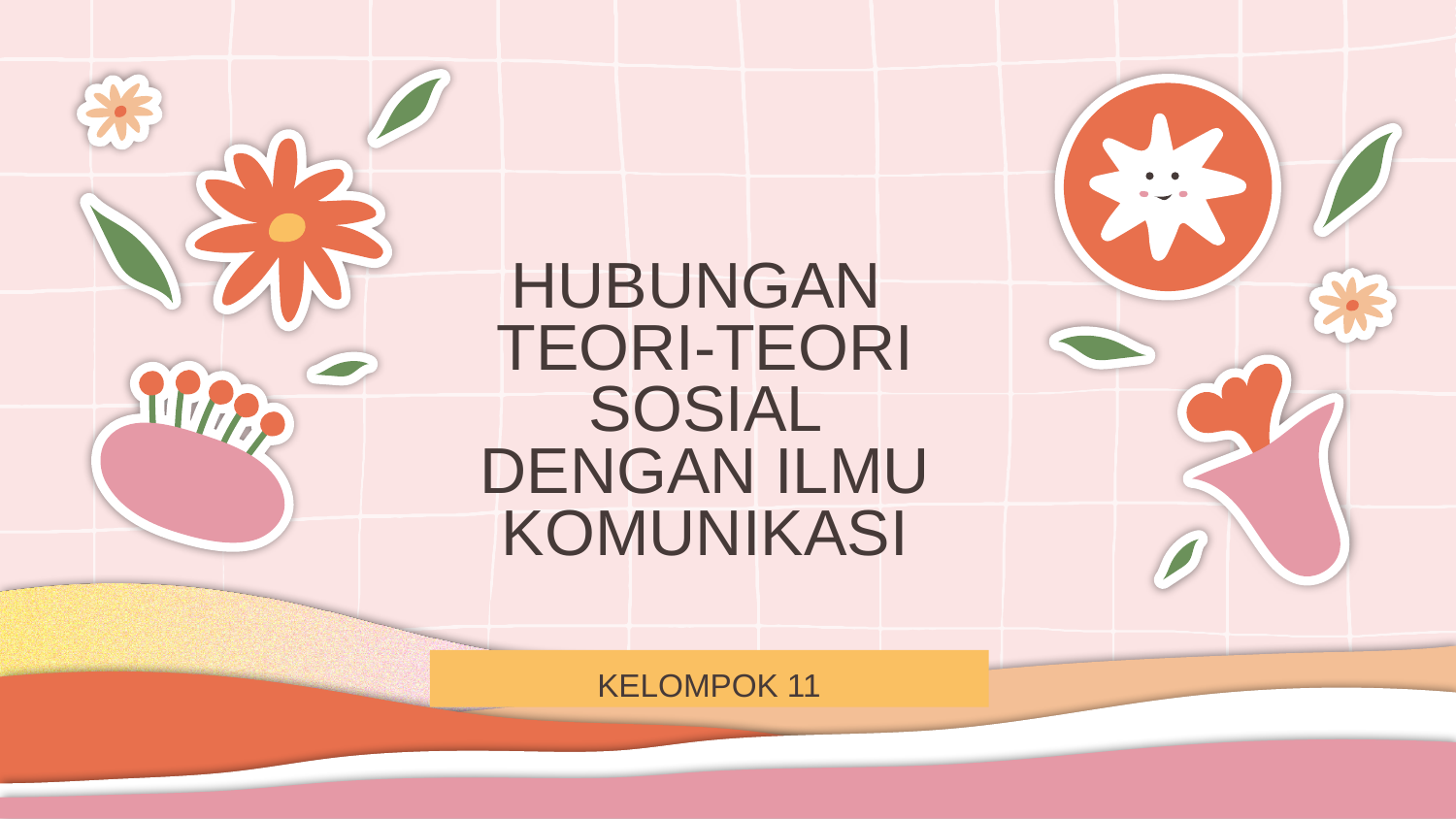

# HUBUNGAN TEORI-TEORI SOSIAL DENGAN ILMU KOMUNIKASI

KELOMPOK 11